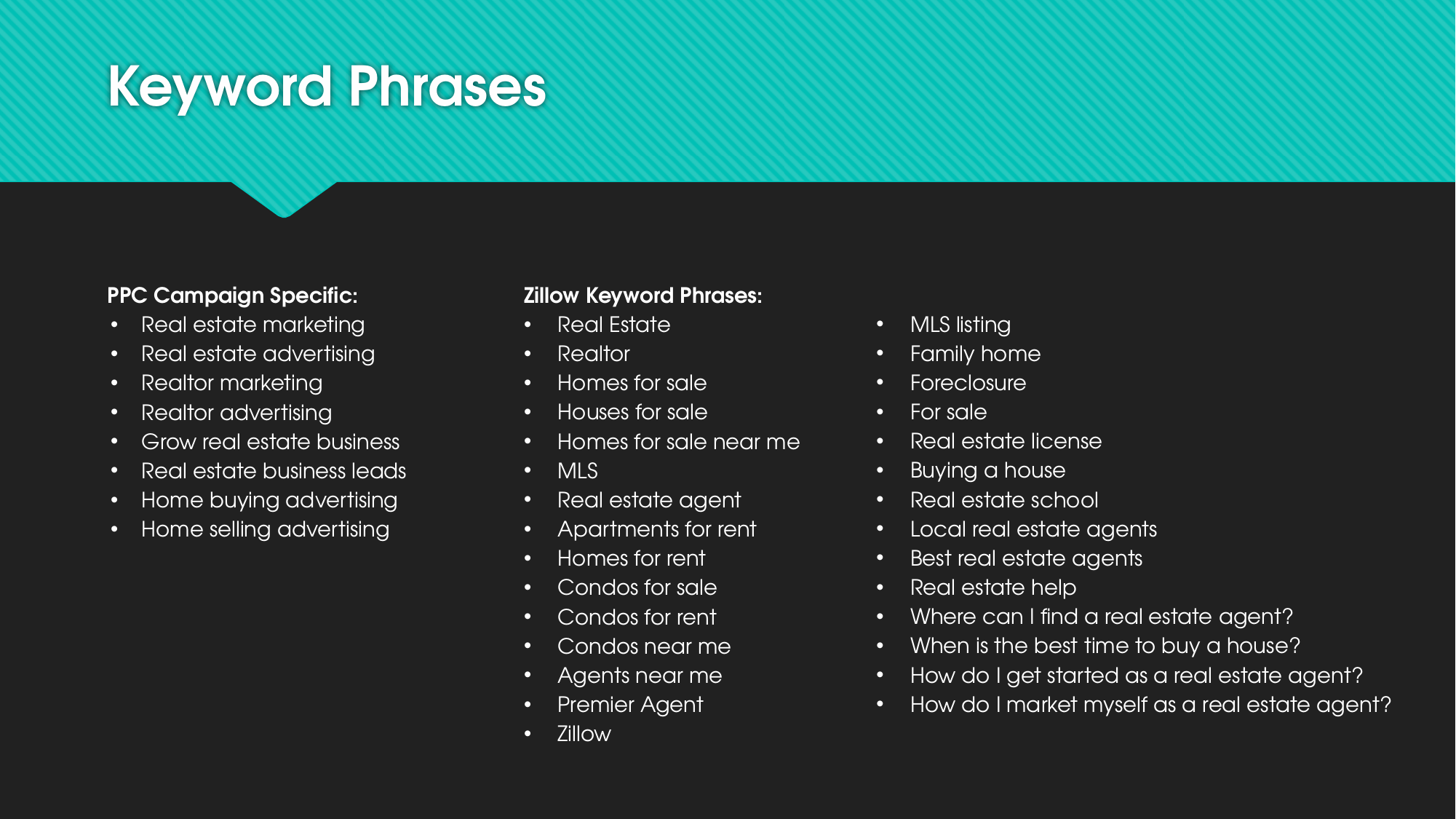

Keyword Phrases
PPC Campaign Specific:
Real estate marketing
Real estate advertising
Realtor marketing
Realtor advertising
Grow real estate business
Real estate business leads
Home buying advertising
Home selling advertising

Zillow Keyword Phrases:
Real Estate
Realtor
Homes for sale
Houses for sale
Homes for sale near me
MLS
Real estate agent
Apartments for rent
Homes for rent
Condos for sale
Condos for rent
Condos near me
Agents near me
Premier Agent
Zillow
MLS listing
Family home
Foreclosure
For sale
Real estate license
Buying a house
Real estate school
Local real estate agents
Best real estate agents
Real estate help
Where can I find a real estate agent?
When is the best time to buy a house?
How do I get started as a real estate agent?
How do I market myself as a real estate agent?